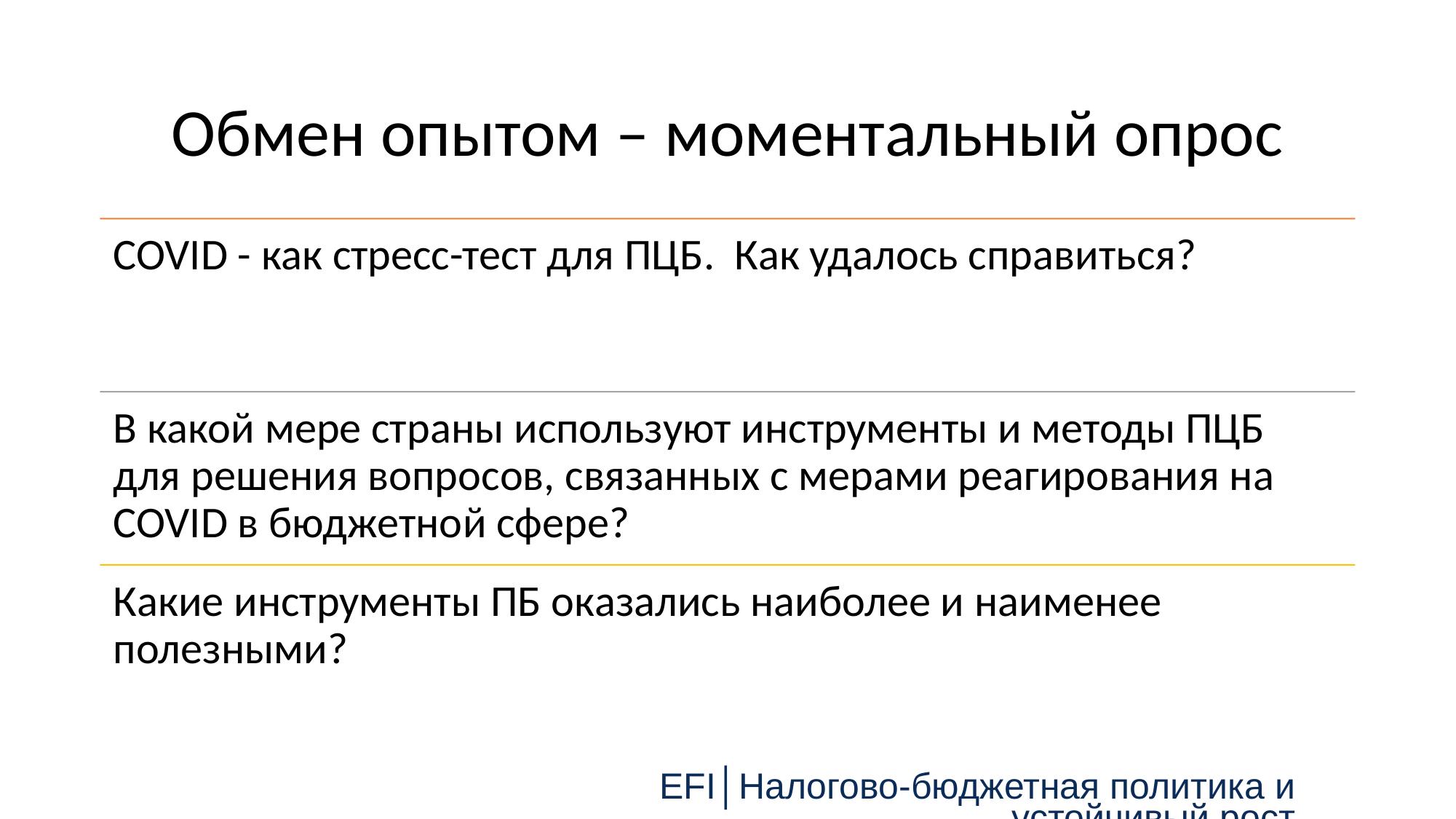

# Обмен опытом – моментальный опрос
COVID - как стресс-тест для ПЦБ.  Как удалось справиться?
В какой мере страны используют инструменты и методы ПЦБ для решения вопросов, связанных с мерами реагирования на COVID в бюджетной сфере?
Какие инструменты ПБ оказались наиболее и наименее полезными?
17
EFI│Налогово-бюджетная политика и устойчивый рост